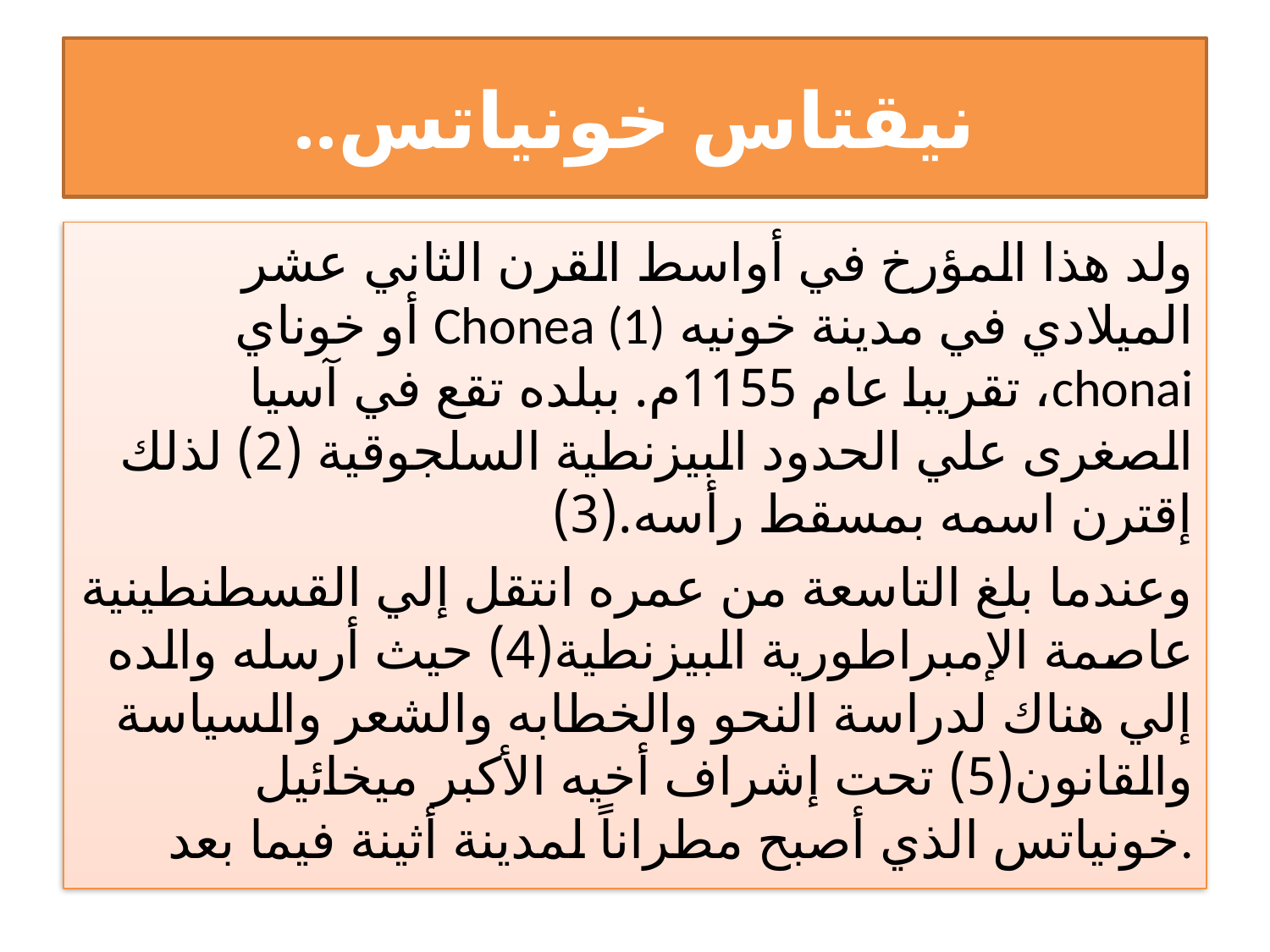

# نيقتاس خونياتس..
ولد هذا المؤرخ في أواسط القرن الثاني عشر الميلادي في مدينة خونيه Chonea (1) أو خوناي chonai، تقريبا عام 1155م. ببلده تقع في آسيا الصغرى علي الحدود البيزنطية السلجوقية (2) لذلك إقترن اسمه بمسقط رأسه.(3)
وعندما بلغ التاسعة من عمره انتقل إلي القسطنطينية عاصمة الإمبراطورية البيزنطية(4) حيث أرسله والده إلي هناك لدراسة النحو والخطابه والشعر والسياسة والقانون(5) تحت إشراف أخيه الأكبر ميخائيل خونياتس الذي أصبح مطراناً لمدينة أثينة فيما بعد.